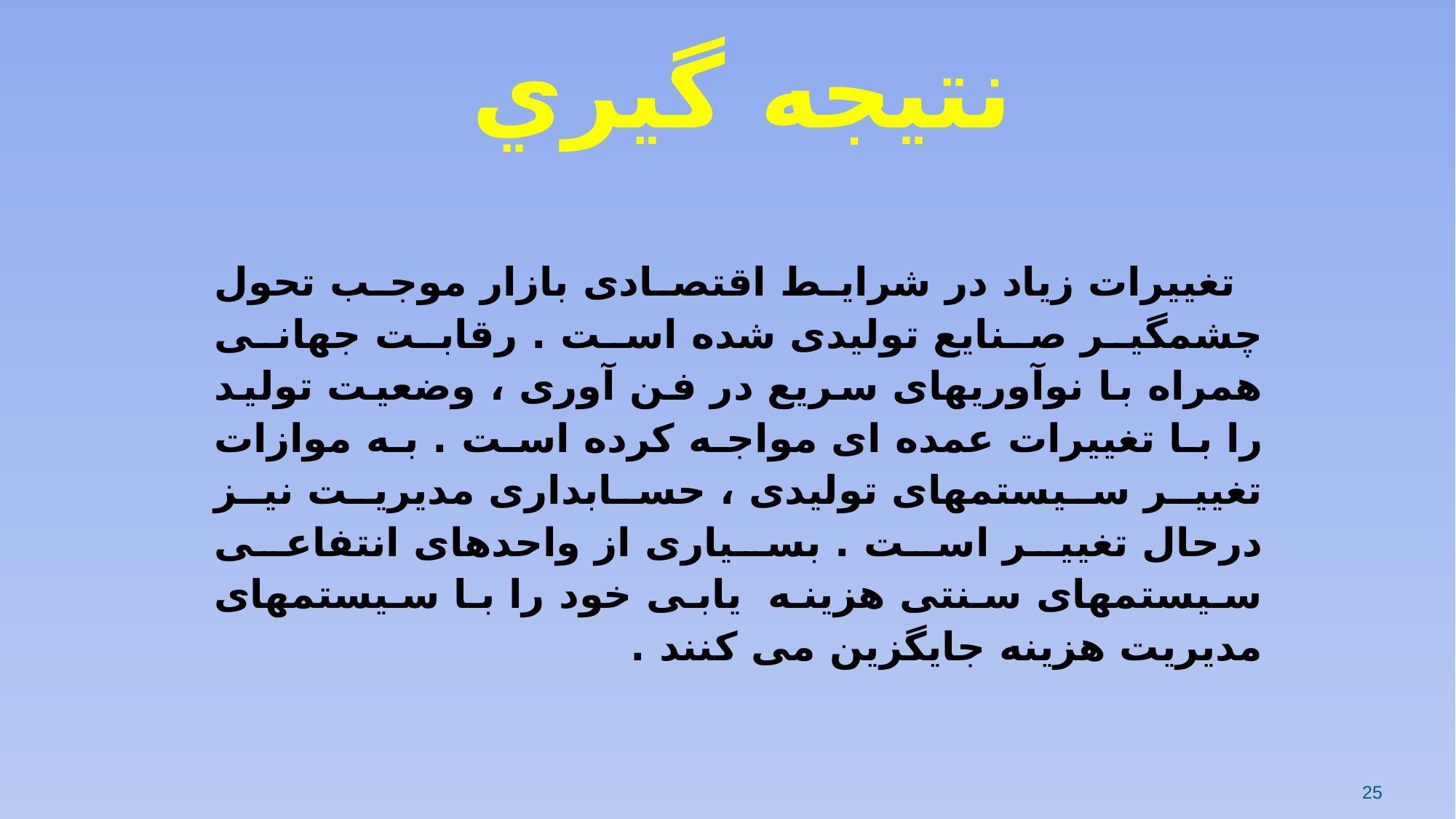

نتيجه گيري

تغييرات زياد در شرايط اقتصادی بازار موجب تحول چشمگير صنايع توليدی شده است . رقابت جهانی همراه با نوآوريهای سريع در فن آوری ، وضعيت توليد را با تغييرات عمده ای مواجه کرده است . به موازات تغيير سيستمهای توليدی ، حسابداری مديريت نيز درحال تغيير است . بسياری از واحدهای انتفاعی سيستمهای سنتی هزينه يابی خود را با سيستمهای مديريت هزينه جايگزين می کنند .

25